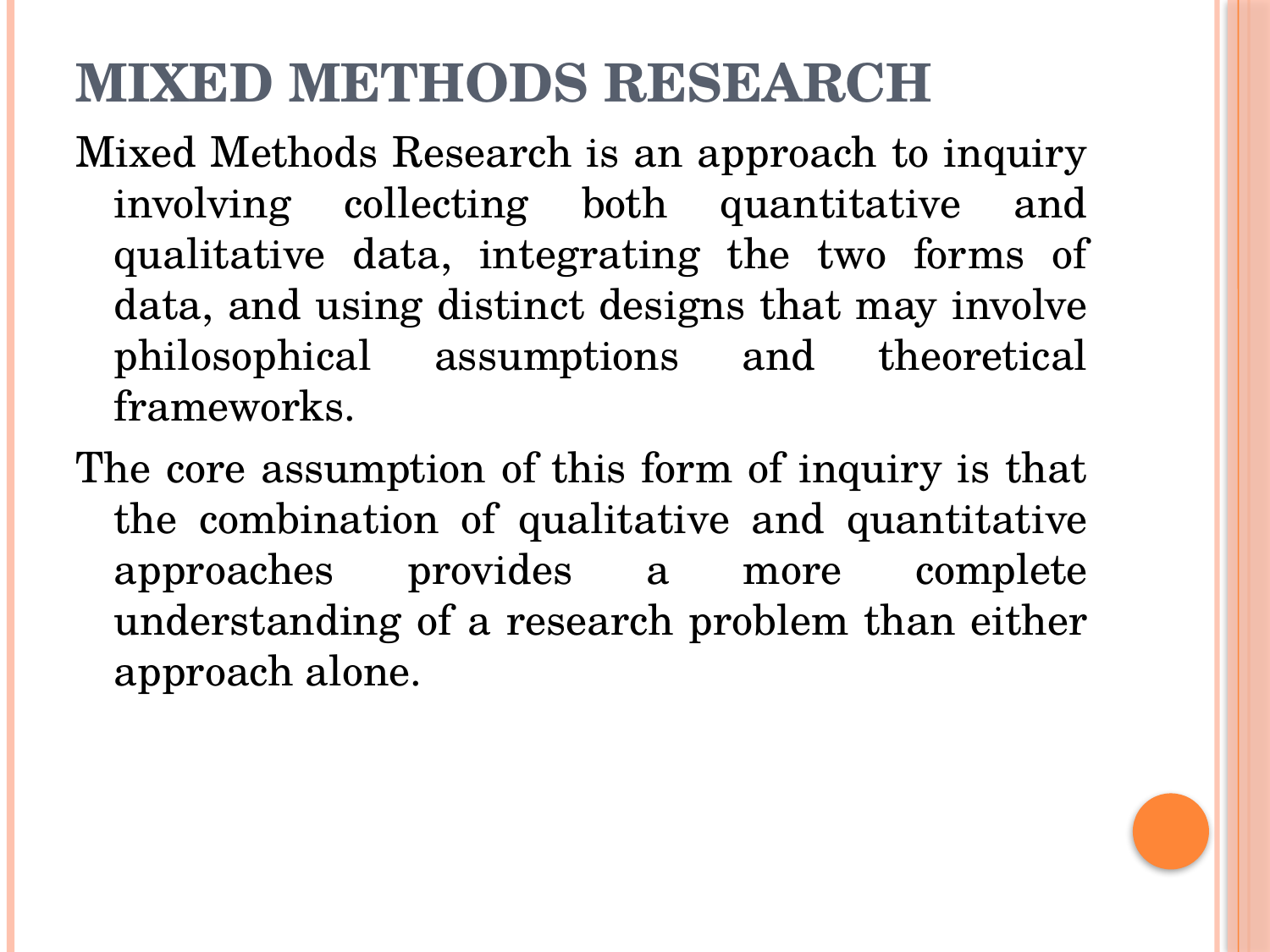

# Mixed Methods Research
Mixed Methods Research is an approach to inquiry involving collecting both quantitative and qualitative data, integrating the two forms of data, and using distinct designs that may involve philosophical assumptions and theoretical frameworks.
The core assumption of this form of inquiry is that the combination of qualitative and quantitative approaches provides a more complete understanding of a research problem than either approach alone.